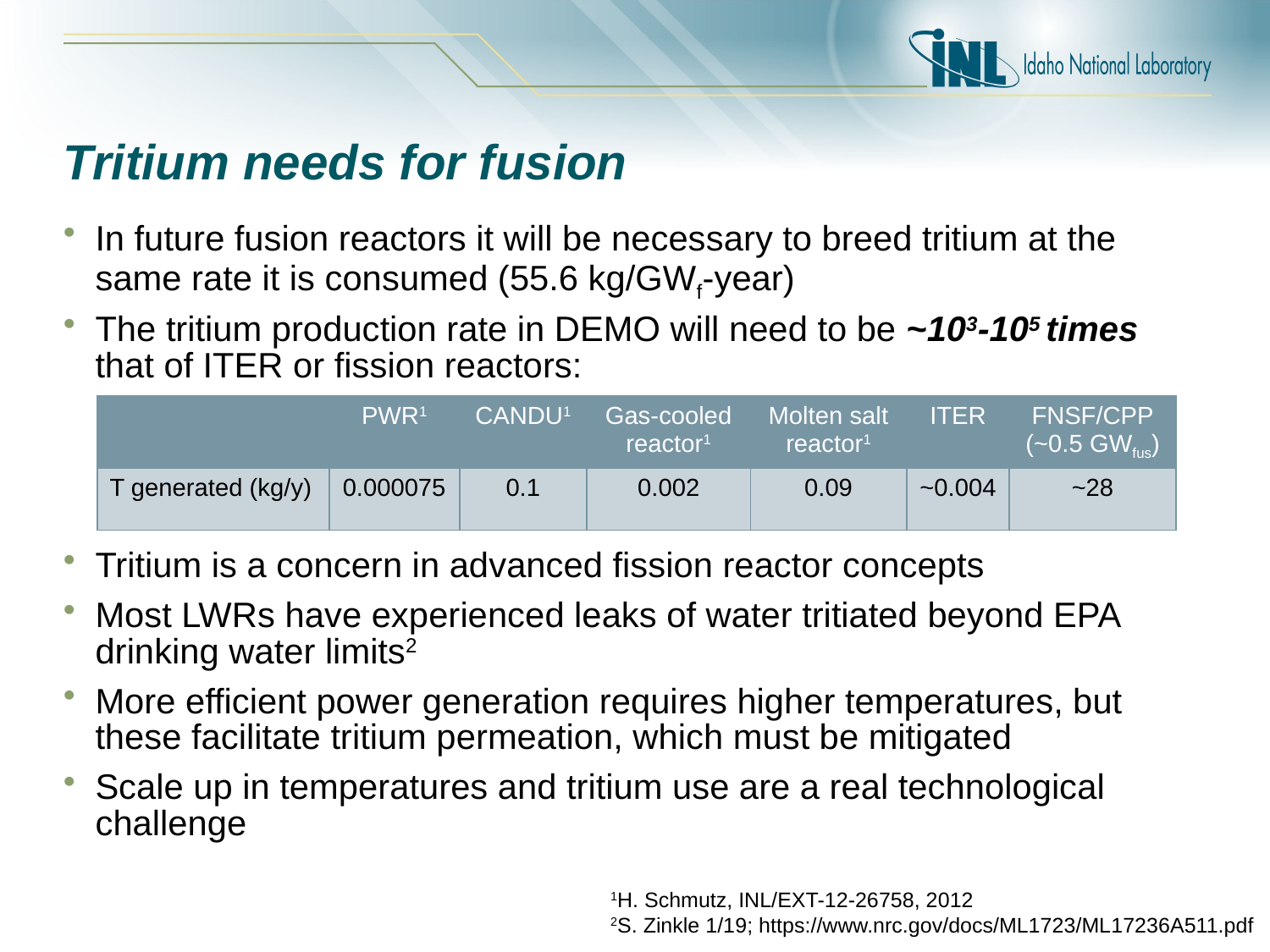

# Tritium needs for fusion
In future fusion reactors it will be necessary to breed tritium at the same rate it is consumed (55.6 kg/GWf-year)
The tritium production rate in DEMO will need to be ~103-105 times that of ITER or fission reactors:

Tritium is a concern in advanced fission reactor concepts
Most LWRs have experienced leaks of water tritiated beyond EPA drinking water limits2
More efficient power generation requires higher temperatures, but these facilitate tritium permeation, which must be mitigated
Scale up in temperatures and tritium use are a real technological challenge
|  | PWR1 | CANDU1 | Gas-cooled reactor1 | Molten salt reactor1 | ITER | FNSF/CPP (~0.5 GWfus) |
| --- | --- | --- | --- | --- | --- | --- |
| T generated (kg/y) | 0.000075 | 0.1 | 0.002 | 0.09 | ~0.004 | ~28 |
1H. Schmutz, INL/EXT-12-26758, 2012
2S. Zinkle 1/19; https://www.nrc.gov/docs/ML1723/ML17236A511.pdf